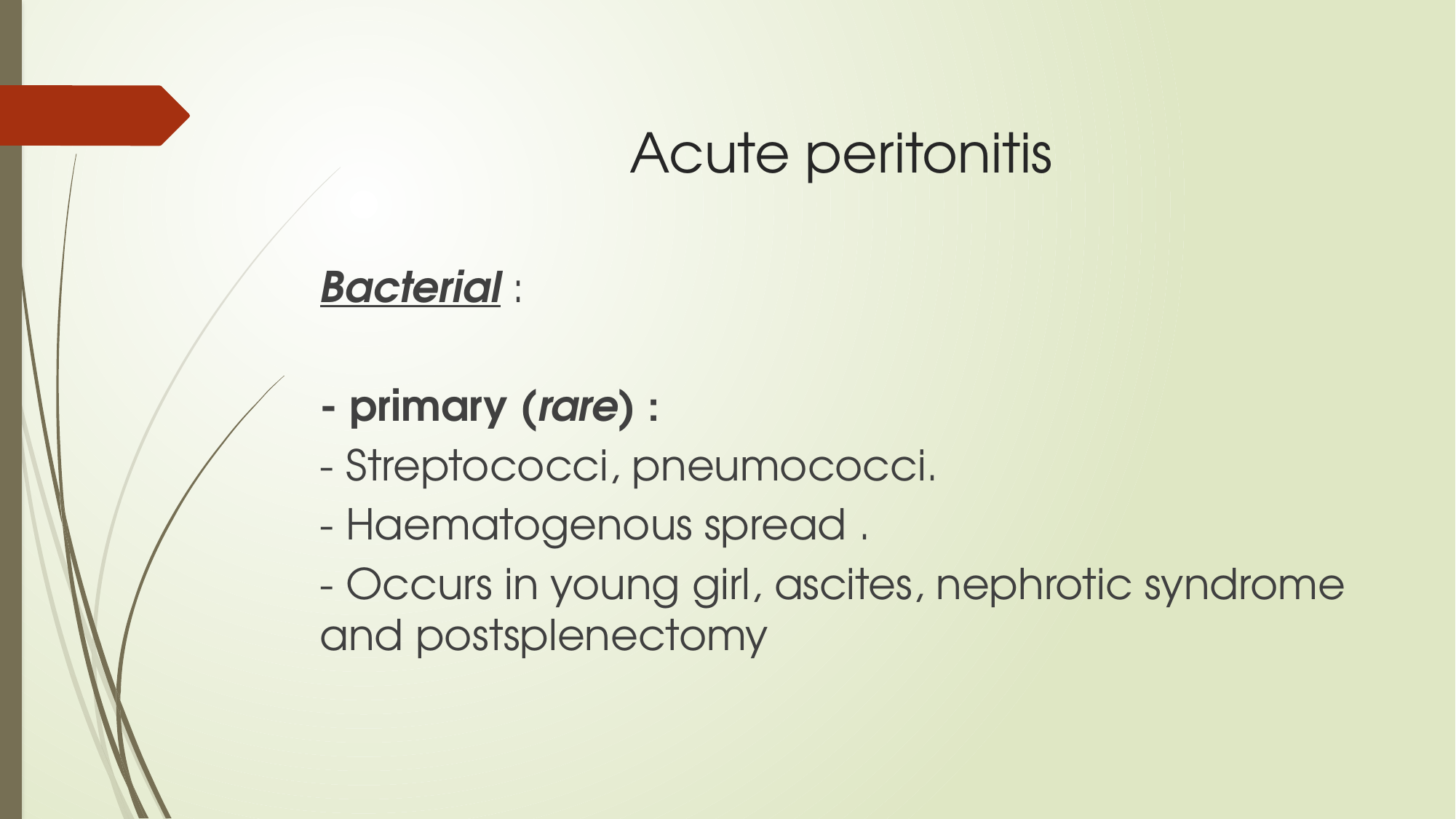

# Acute peritonitis
Bacterial :

- primary (rare) :
- Streptococci, pneumococci.
- Haematogenous spread .
- Occurs in young girl, ascites, nephrotic syndrome and postsplenectomy